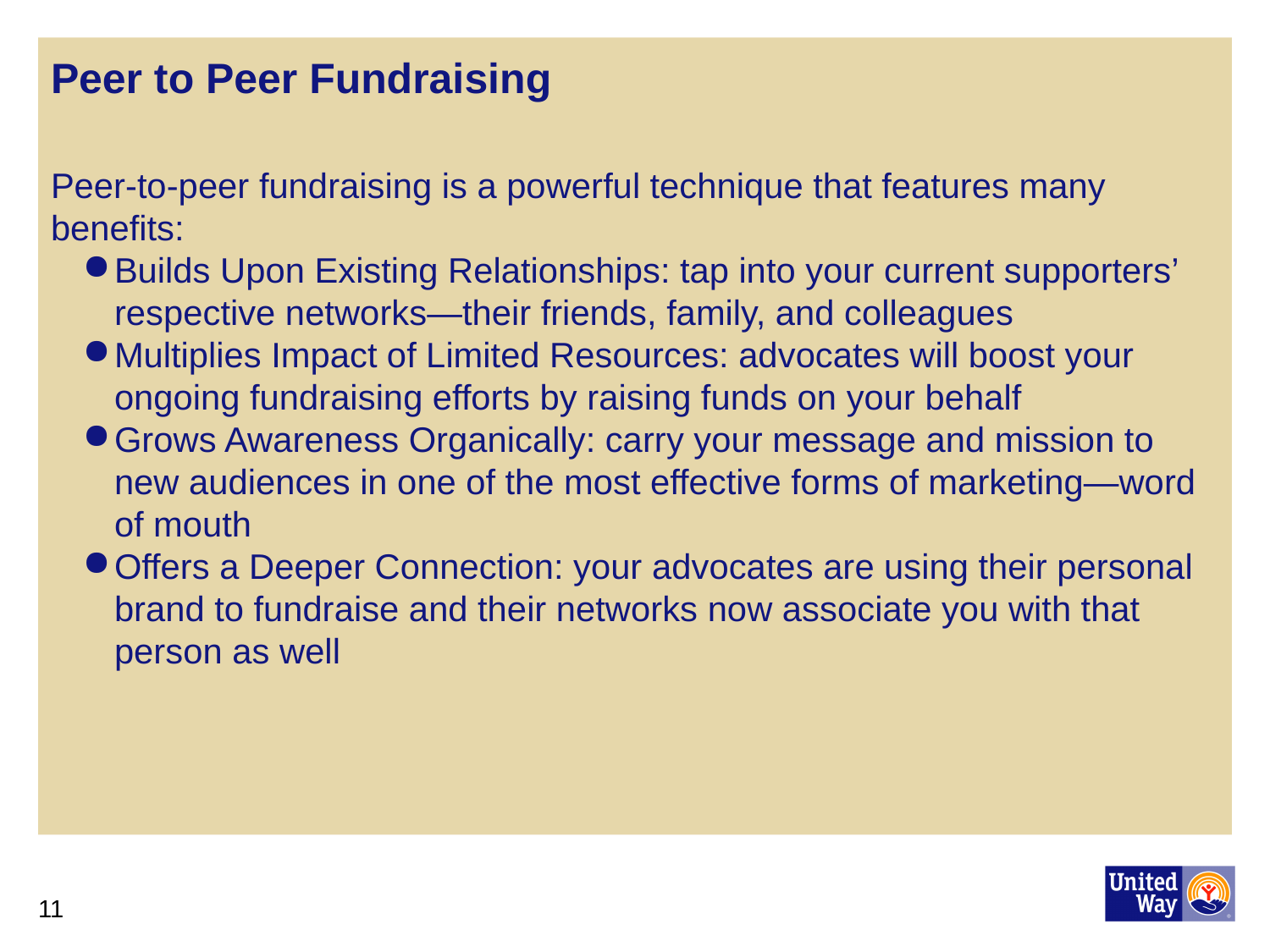

# Peer to Peer Fundraising
Peer-to-peer fundraising is a powerful technique that features many benefits:
Builds Upon Existing Relationships: tap into your current supporters’ respective networks—their friends, family, and colleagues
Multiplies Impact of Limited Resources: advocates will boost your ongoing fundraising efforts by raising funds on your behalf
Grows Awareness Organically: carry your message and mission to new audiences in one of the most effective forms of marketing—word of mouth
Offers a Deeper Connection: your advocates are using their personal brand to fundraise and their networks now associate you with that person as well

11